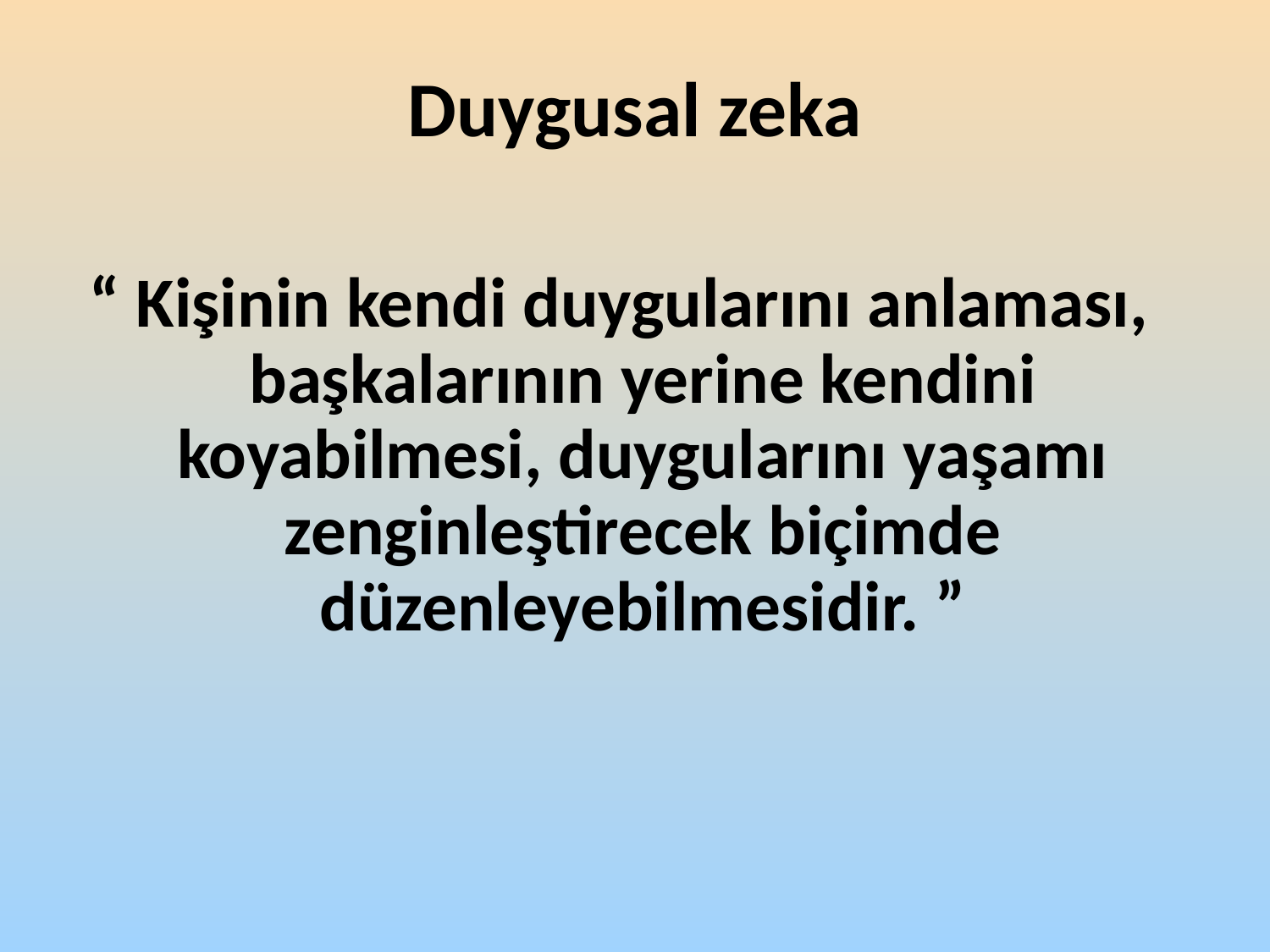

Duygusal zeka

“ Kişinin kendi duygularını anlaması, başkalarının yerine kendini koyabilmesi, duygularını yaşamı zenginleştirecek biçimde düzenleyebilmesidir. ”